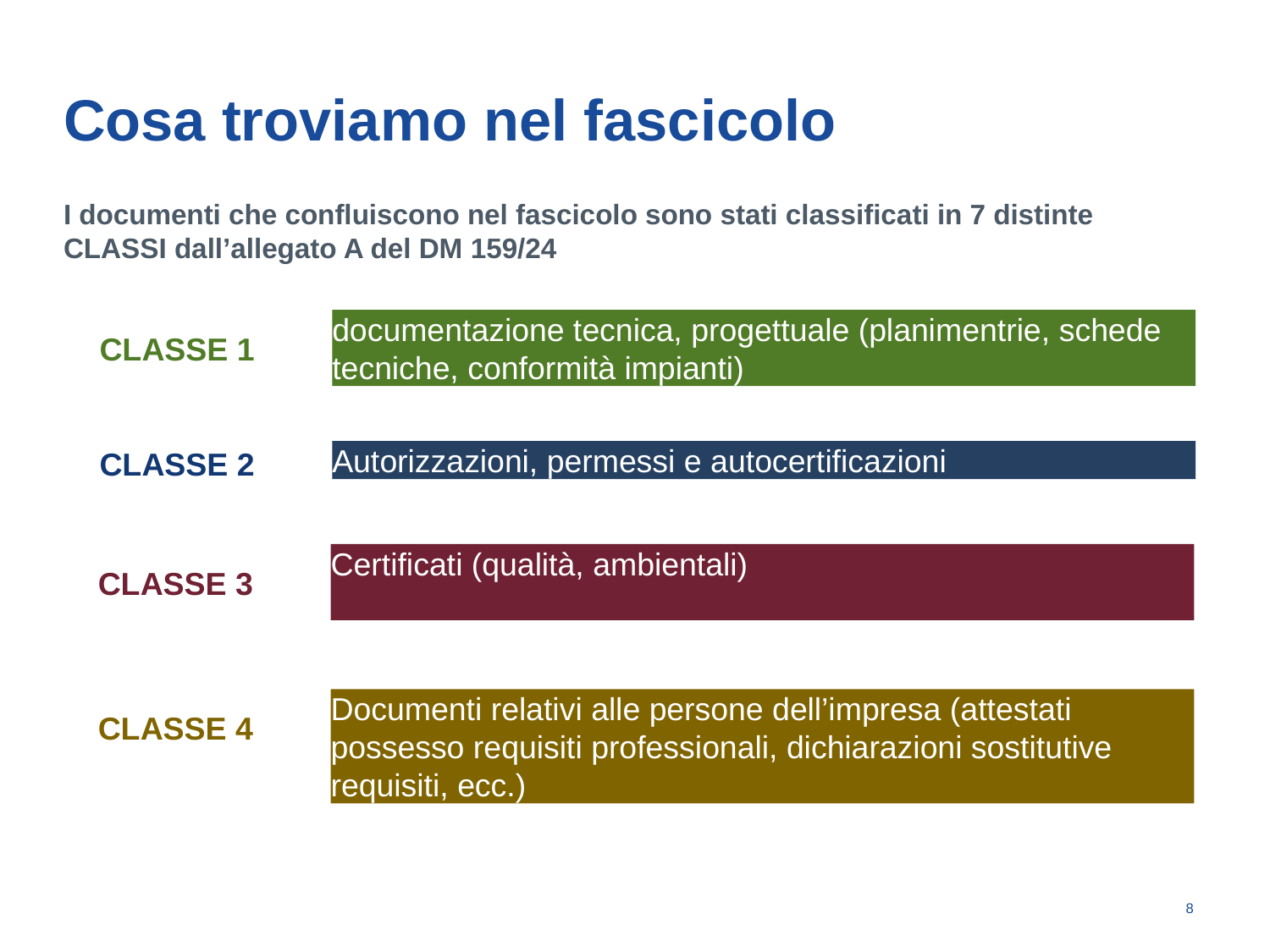

# Cosa troviamo nel fascicolo
I documenti che confluiscono nel fascicolo sono stati classificati in 7 distinte CLASSI dall’allegato A del DM 159/24

documentazione tecnica, progettuale (planimentrie, schede tecniche, conformità impianti)
CLASSE 1
Autorizzazioni, permessi e autocertificazioni
CLASSE 2
Certificati (qualità, ambientali)

CLASSE 3
Documenti relativi alle persone dell’impresa (attestati possesso requisiti professionali, dichiarazioni sostitutive requisiti, ecc.)
CLASSE 4
8